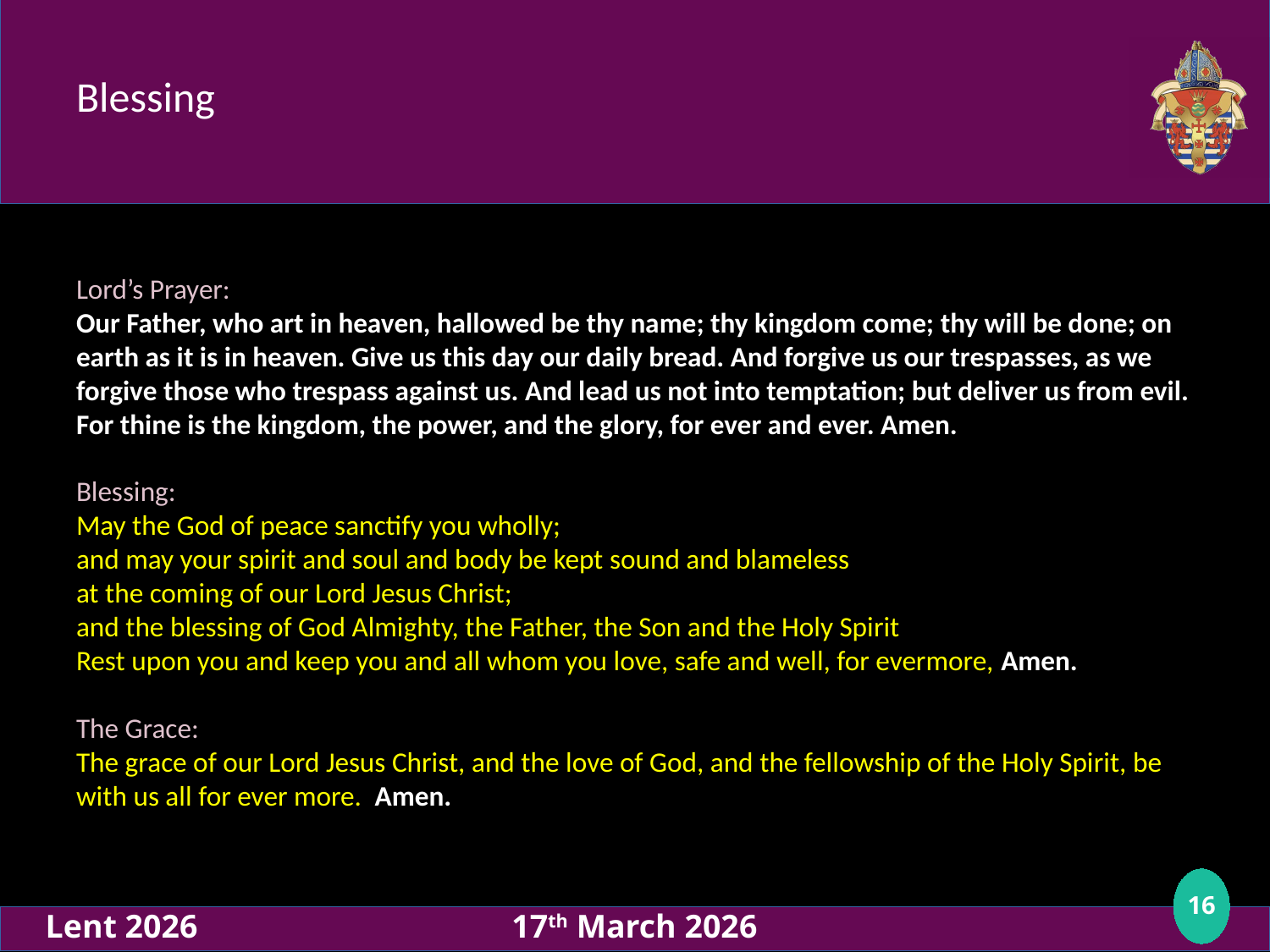

Blessing
# Lord’s Prayer: Our Father, who art in heaven, hallowed be thy name; thy kingdom come; thy will be done; on earth as it is in heaven. Give us this day our daily bread. And forgive us our trespasses, as we forgive those who trespass against us. And lead us not into temptation; but deliver us from evil. For thine is the kingdom, the power, and the glory, for ever and ever. Amen. Blessing: May the God of peace sanctify you wholly;
and may your spirit and soul and body be kept sound and blameless
at the coming of our Lord Jesus Christ;
and the blessing of God Almighty, the Father, the Son and the Holy Spirit
Rest upon you and keep you and all whom you love, safe and well, for evermore, Amen.

The Grace:
The grace of our Lord Jesus Christ, and the love of God, and the fellowship of the Holy Spirit, be with us all for ever more.  Amen.